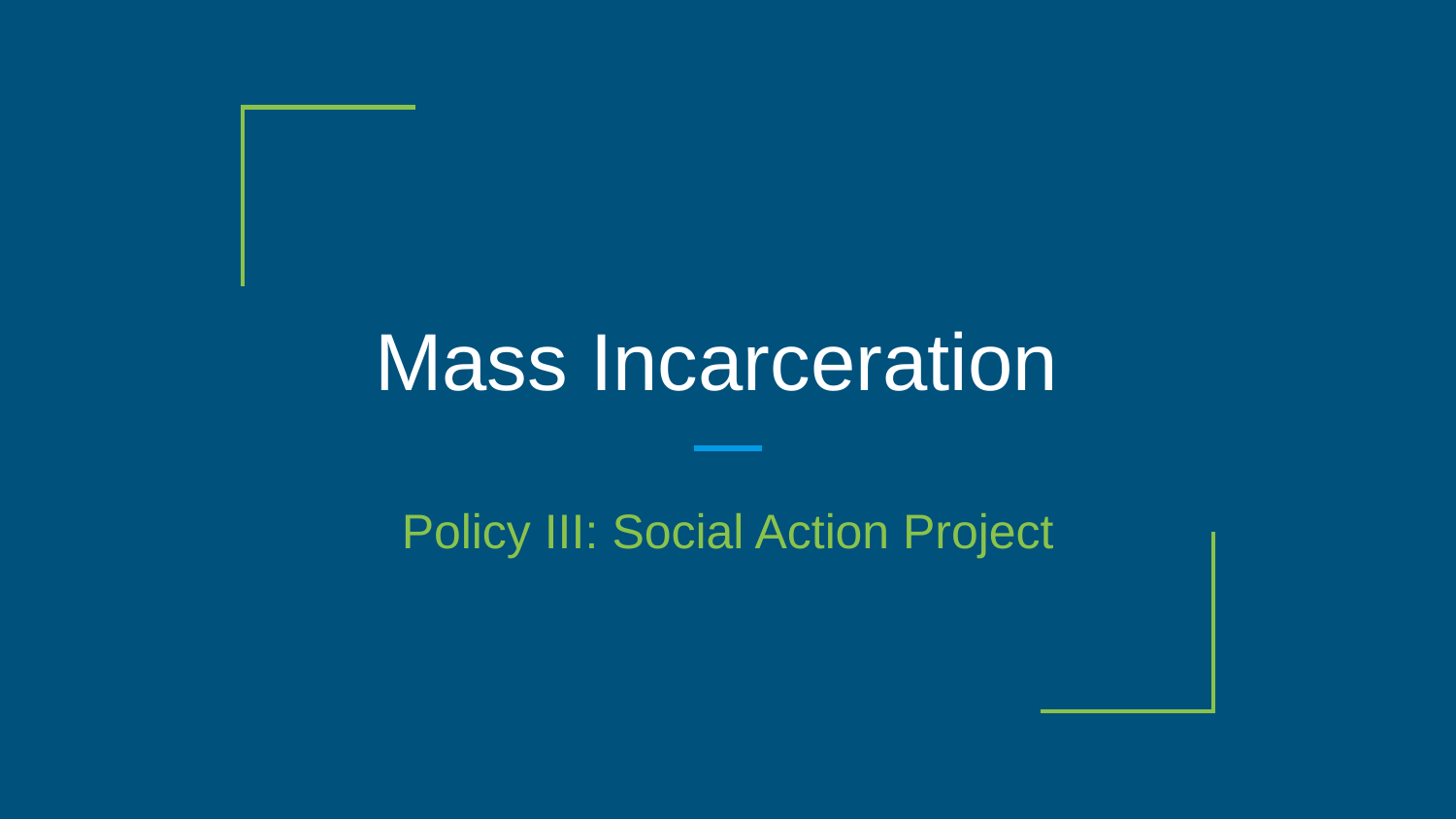

# Mass Incarceration
Policy III: Social Action Project